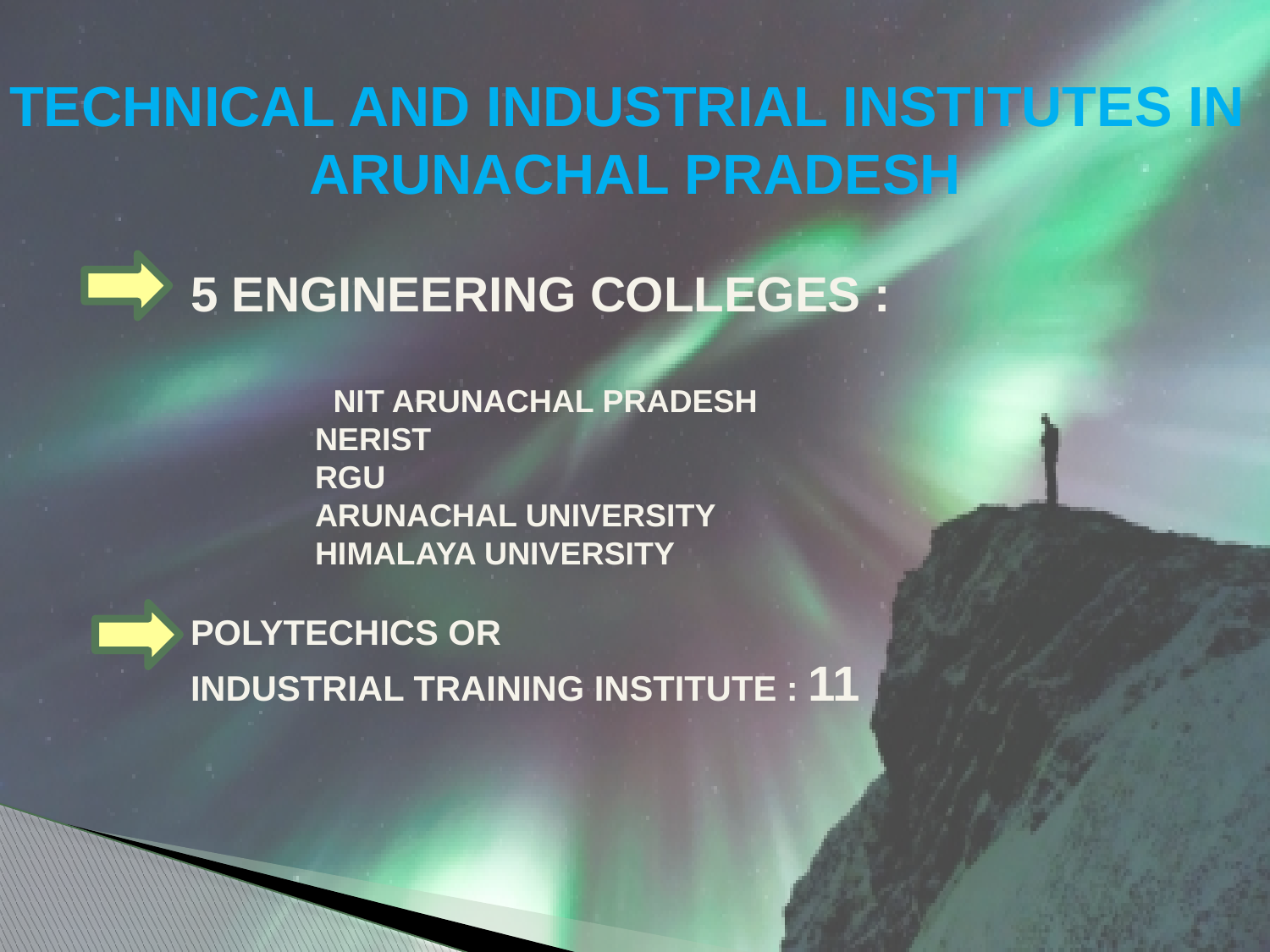

TECHNICAL AND INDUSTRIAL INSTITUTES IN
 ARUNACHAL PRADESH

5 ENGINEERING COLLEGES :

 NIT ARUNACHAL PRADESH
              NERIST
              RGU
              ARUNACHAL UNIVERSITY
              HIMALAYA UNIVERSITY

POLYTECHICS OR
INDUSTRIAL TRAINING INSTITUTE : 11